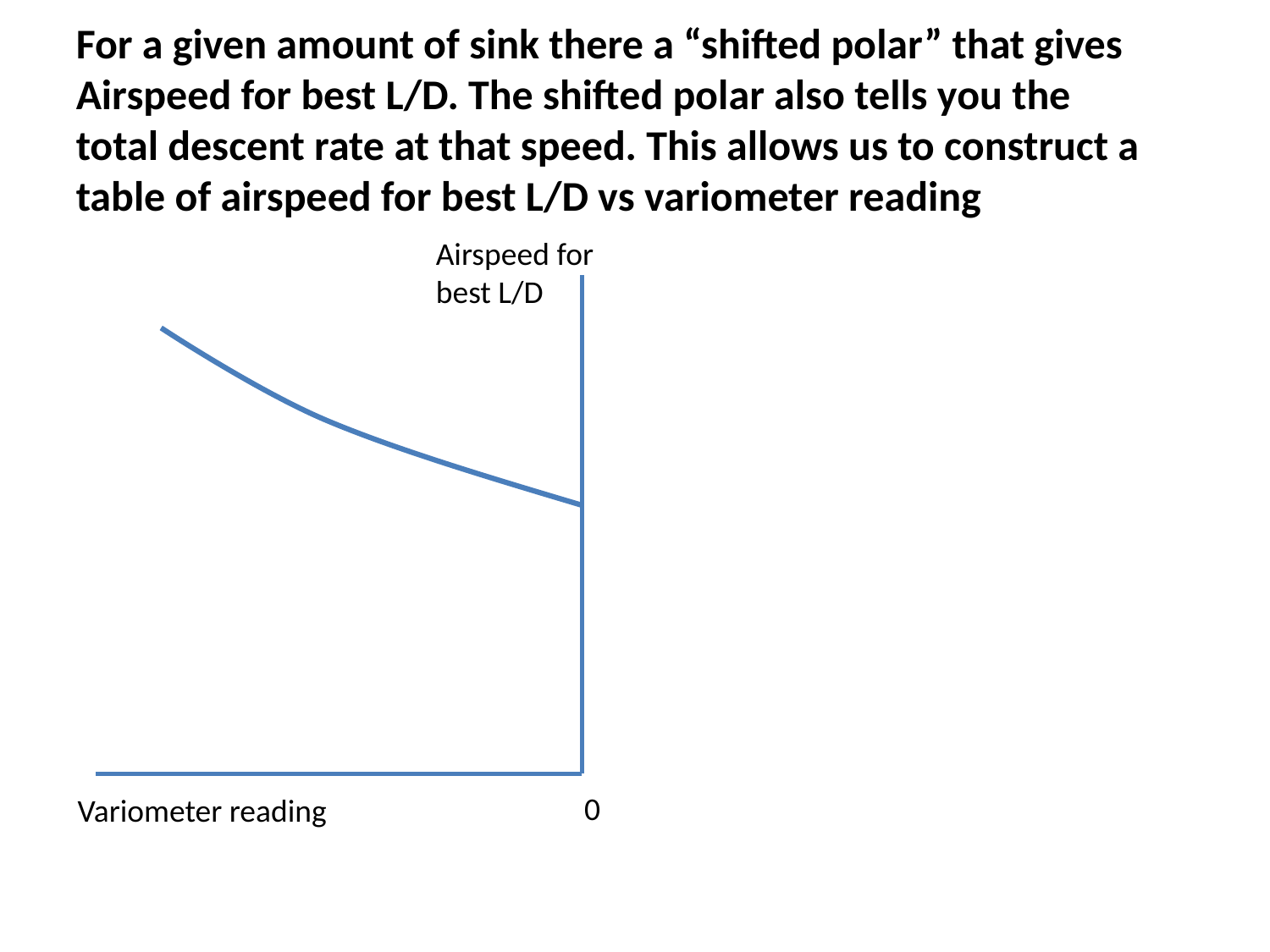

For a given amount of sink there a “shifted polar” that gives Airspeed for best L/D. The shifted polar also tells you the total descent rate at that speed. This allows us to construct a table of airspeed for best L/D vs variometer reading
Airspeed for best L/D

0
Variometer reading